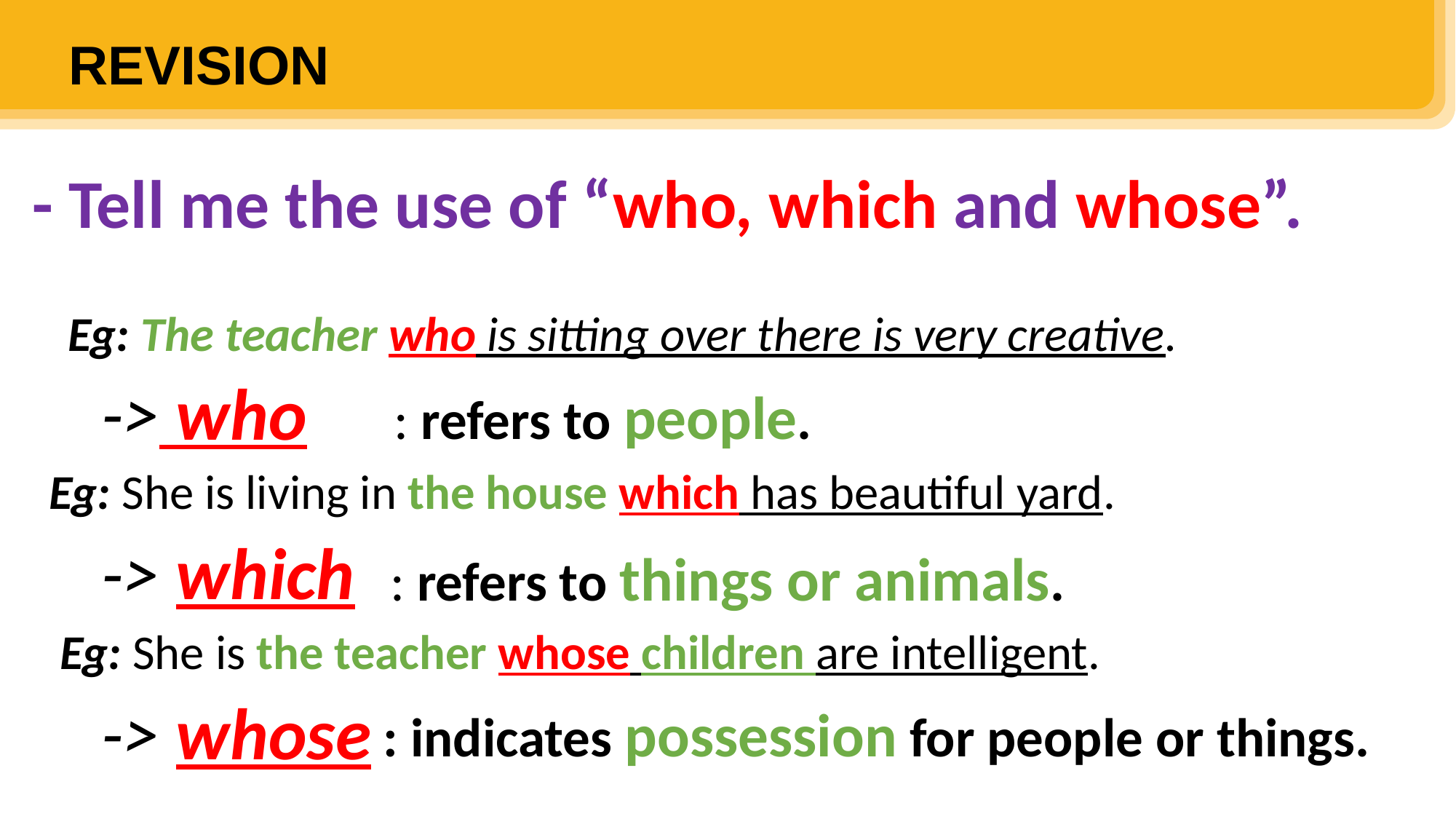

REVISION
- Tell me the use of “who, which and whose”.

Eg: The teacher who is sitting over there is very creative.

-> who

-> which

-> whose

: refers to people.
Eg: She is living in the house which has beautiful yard.

: refers to things or animals.
Eg: She is the teacher whose children are intelligent.

: indicates possession for people or things.